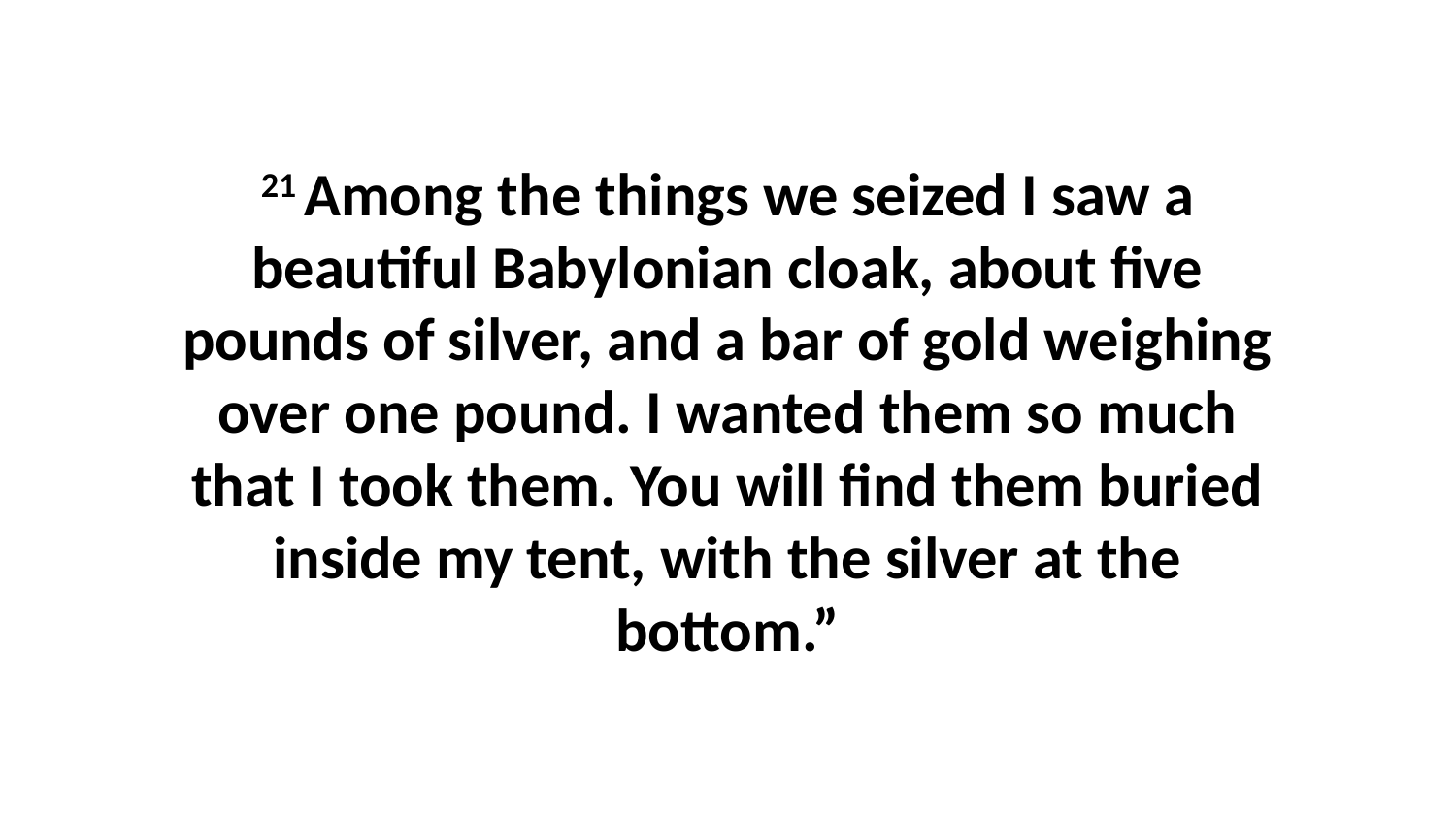

21 Among the things we seized I saw a beautiful Babylonian cloak, about five pounds of silver, and a bar of gold weighing over one pound. I wanted them so much that I took them. You will find them buried inside my tent, with the silver at the bottom.”